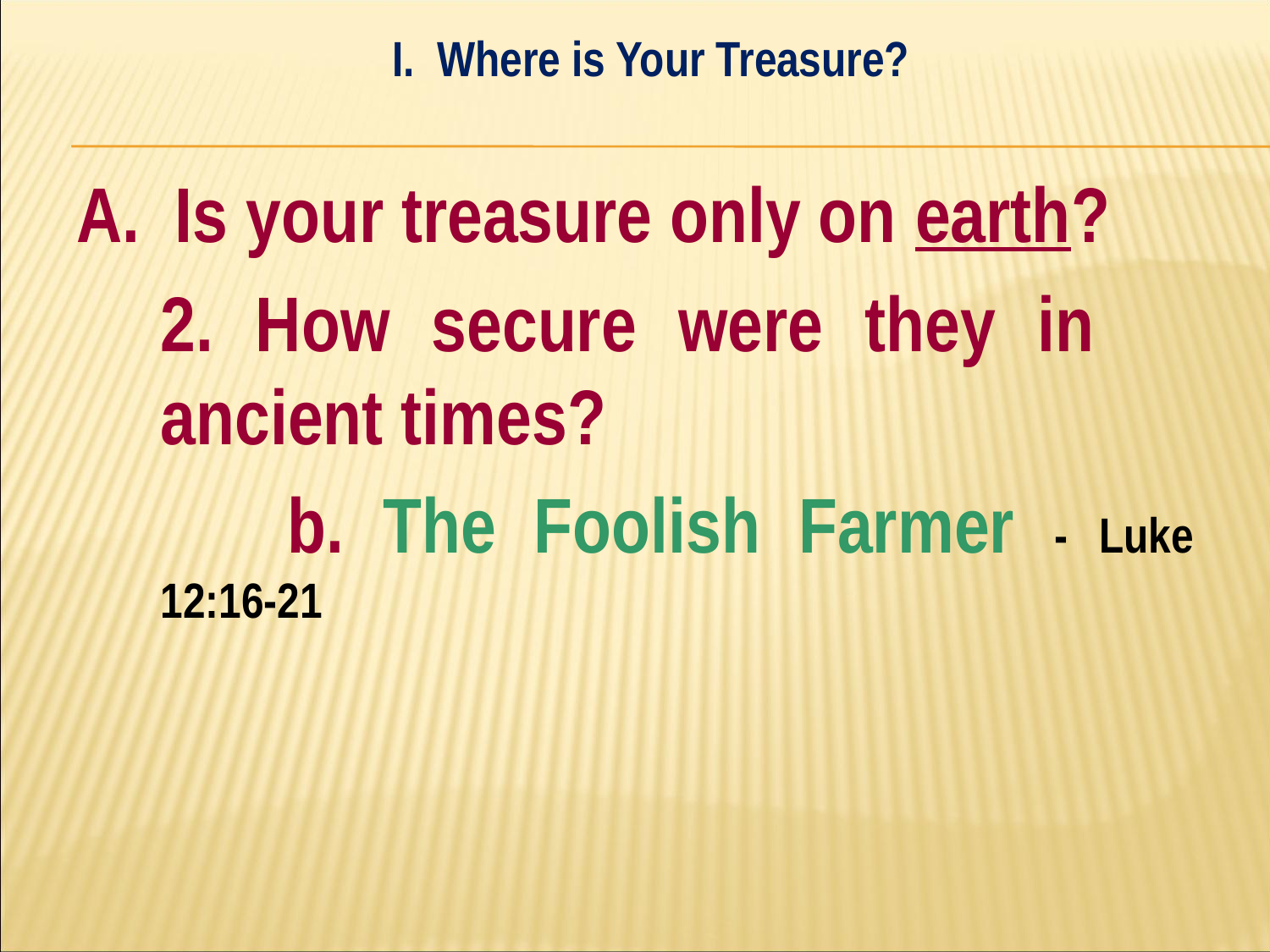

I.  Where is Your Treasure?
#
A.  Is your treasure only on earth?
	2. How secure were they in 	ancient times?
		b. The Foolish Farmer - Luke 12:16-21